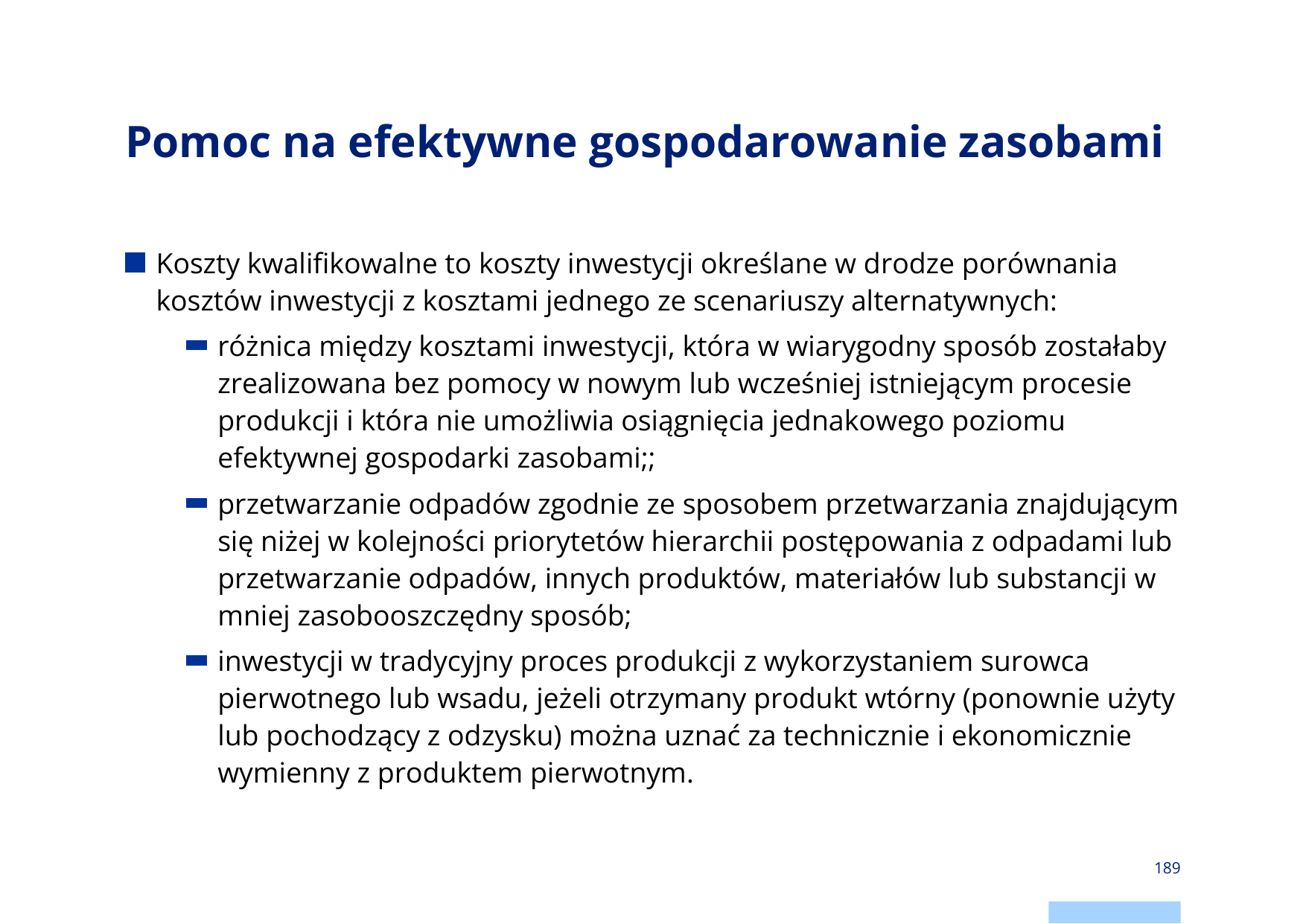

# Pomoc na efektywne gospodarowanie zasobami
Koszty kwalifikowalne to koszty inwestycji określane w drodze porównania kosztów inwestycji z kosztami jednego ze scenariuszy alternatywnych:
różnica między kosztami inwestycji, która w wiarygodny sposób zostałaby zrealizowana bez pomocy w nowym lub wcześniej istniejącym procesie produkcji i która nie umożliwia osiągnięcia jednakowego poziomu efektywnej gospodarki zasobami;;
przetwarzanie odpadów zgodnie ze sposobem przetwarzania znajdującym się niżej w kolejności priorytetów hierarchii postępowania z odpadami lub przetwarzanie odpadów, innych produktów, materiałów lub substancji w mniej zasobooszczędny sposób;
inwestycji w tradycyjny proces produkcji z wykorzystaniem surowca pierwotnego lub wsadu, jeżeli otrzymany produkt wtórny (ponownie użyty lub pochodzący z odzysku) można uznać za technicznie i ekonomicznie wymienny z produktem pierwotnym.
189